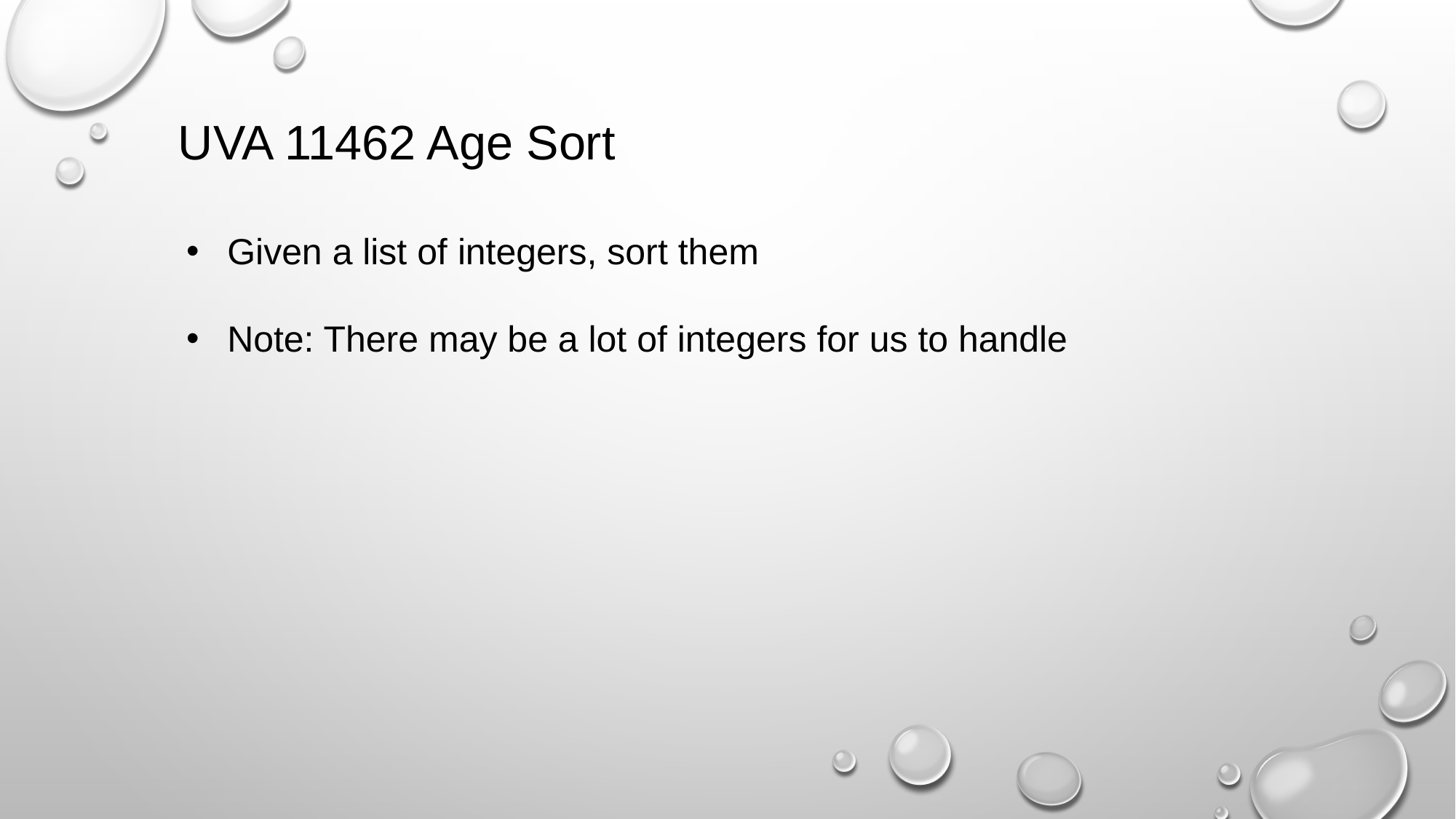

UVA 11462 Age Sort
Given a list of integers, sort them

Note: There may be a lot of integers for us to handle